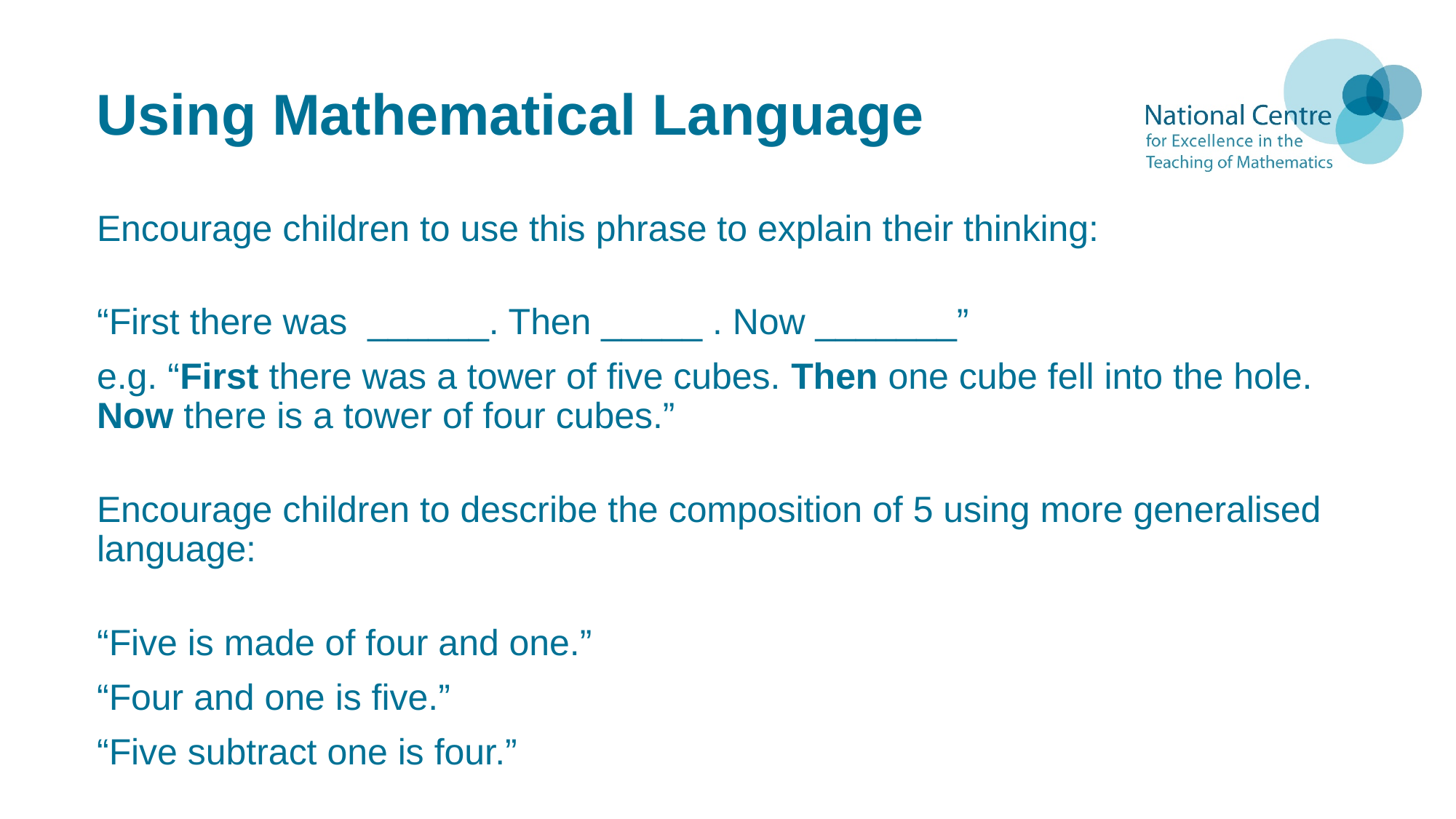

# Using Mathematical Language
Encourage children to use this phrase to explain their thinking:
“First there was  ______. Then _____ . Now _______”
e.g. “First there was a tower of five cubes. Then one cube fell into the hole. Now there is a tower of four cubes.”
Encourage children to describe the composition of 5 using more generalised language:
“Five is made of four and one.”
“Four and one is five.”
“Five subtract one is four.”